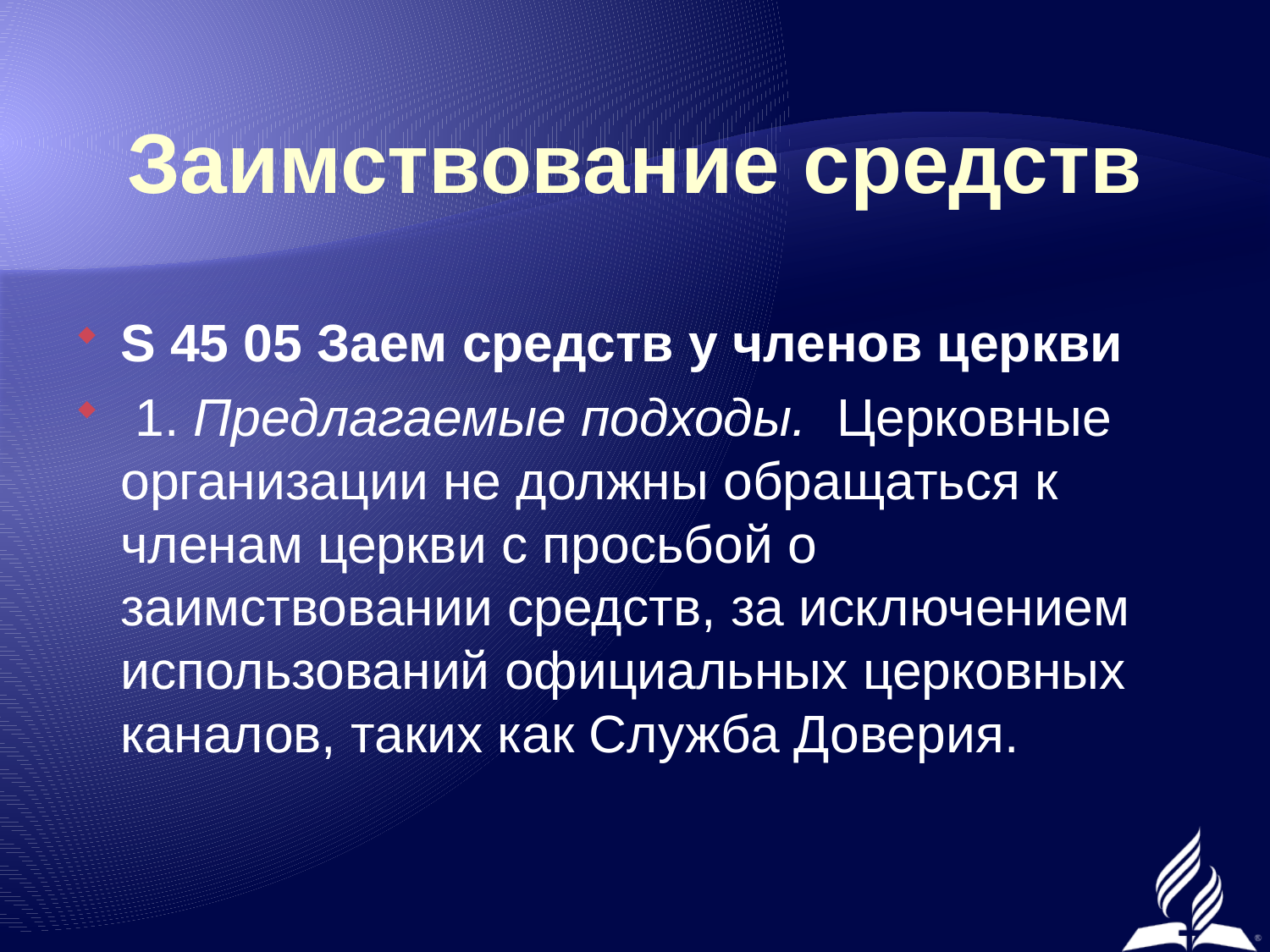

# Заимствование средств
S 45 05 Заем средств у членов церкви
 1. Предлагаемые подходы.  Церковные организации не должны обращаться к членам церкви с просьбой о заимствовании средств, за исключением использований официальных церковных каналов, таких как Служба Доверия.